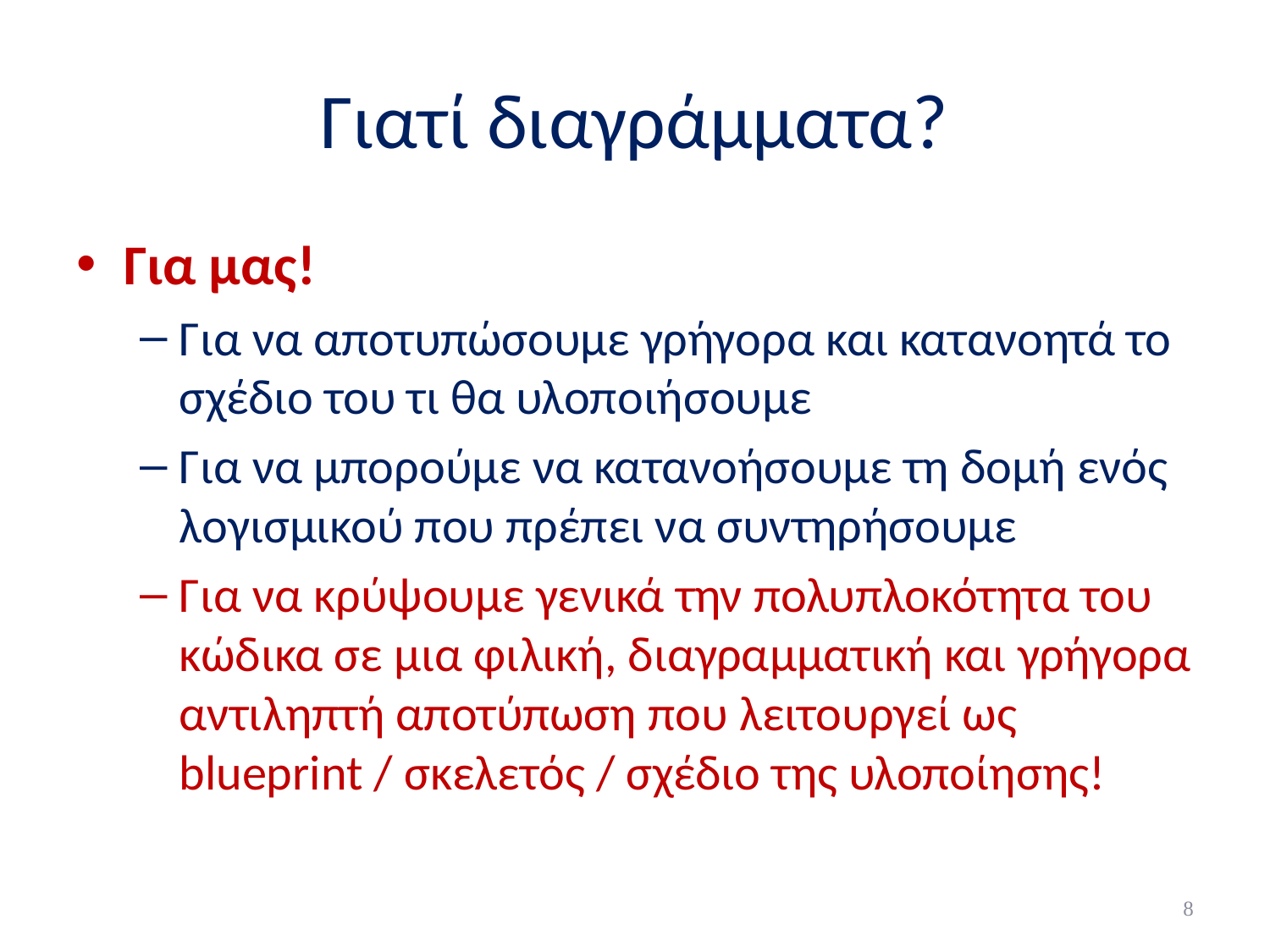

# Γιατί διαγράμματα?
Για μας!
Για να αποτυπώσουμε γρήγορα και κατανοητά το σχέδιο του τι θα υλοποιήσουμε
Για να μπορούμε να κατανοήσουμε τη δομή ενός λογισμικού που πρέπει να συντηρήσουμε
Για να κρύψουμε γενικά την πολυπλοκότητα του κώδικα σε μια φιλική, διαγραμματική και γρήγορα αντιληπτή αποτύπωση που λειτουργεί ως blueprint / σκελετός / σχέδιο της υλοποίησης!
8